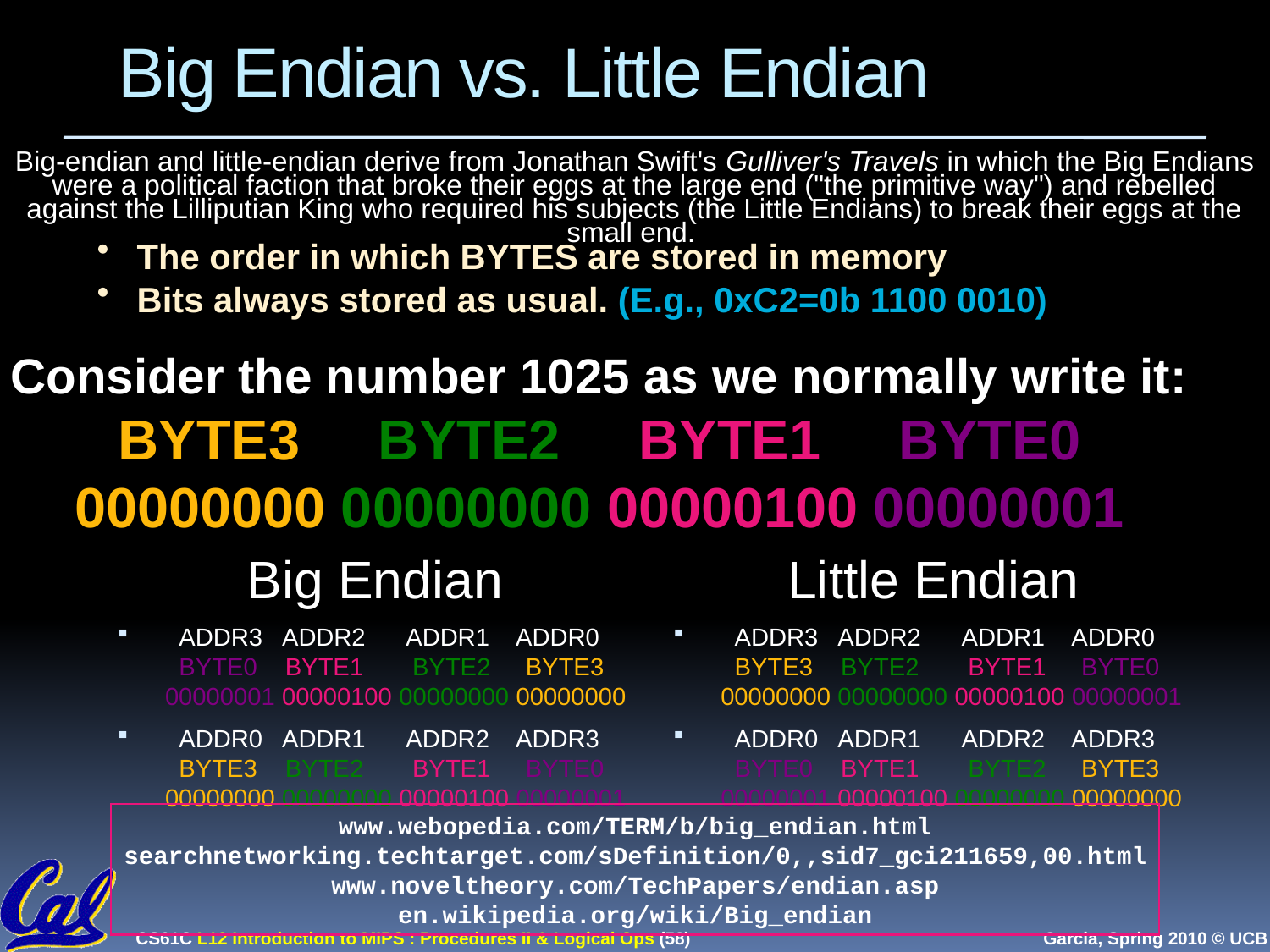

# Big Endian vs. Little Endian
Big-endian and little-endian derive from Jonathan Swift's Gulliver's Travels in which the Big Endians were a political faction that broke their eggs at the large end ("the primitive way") and rebelled against the Lilliputian King who required his subjects (the Little Endians) to break their eggs at the small end.
 The order in which BYTES are stored in memory
 Bits always stored as usual. (E.g., 0xC2=0b 1100 0010)
Consider the number 1025 as we normally write it:
BYTE3     BYTE2     BYTE1     BYTE0
00000000 00000000 00000100 00000001
Big Endian
  ADDR3   ADDR2      ADDR1    ADDR0
  BYTE0    BYTE1       BYTE2     BYTE3
00000001 00000100 00000000 00000000
  ADDR0   ADDR1      ADDR2    ADDR3
  BYTE3    BYTE2       BYTE1     BYTE0
00000000 00000000 00000100 00000001
Little Endian
  ADDR3   ADDR2      ADDR1    ADDR0
  BYTE3    BYTE2       BYTE1     BYTE0 00000000 00000000 00000100 00000001
  ADDR0   ADDR1      ADDR2    ADDR3
  BYTE0    BYTE1       BYTE2     BYTE3 00000001 00000100 00000000 00000000
www.webopedia.com/TERM/b/big_endian.html
searchnetworking.techtarget.com/sDefinition/0,,sid7_gci211659,00.html
www.noveltheory.com/TechPapers/endian.asp
en.wikipedia.org/wiki/Big_endian